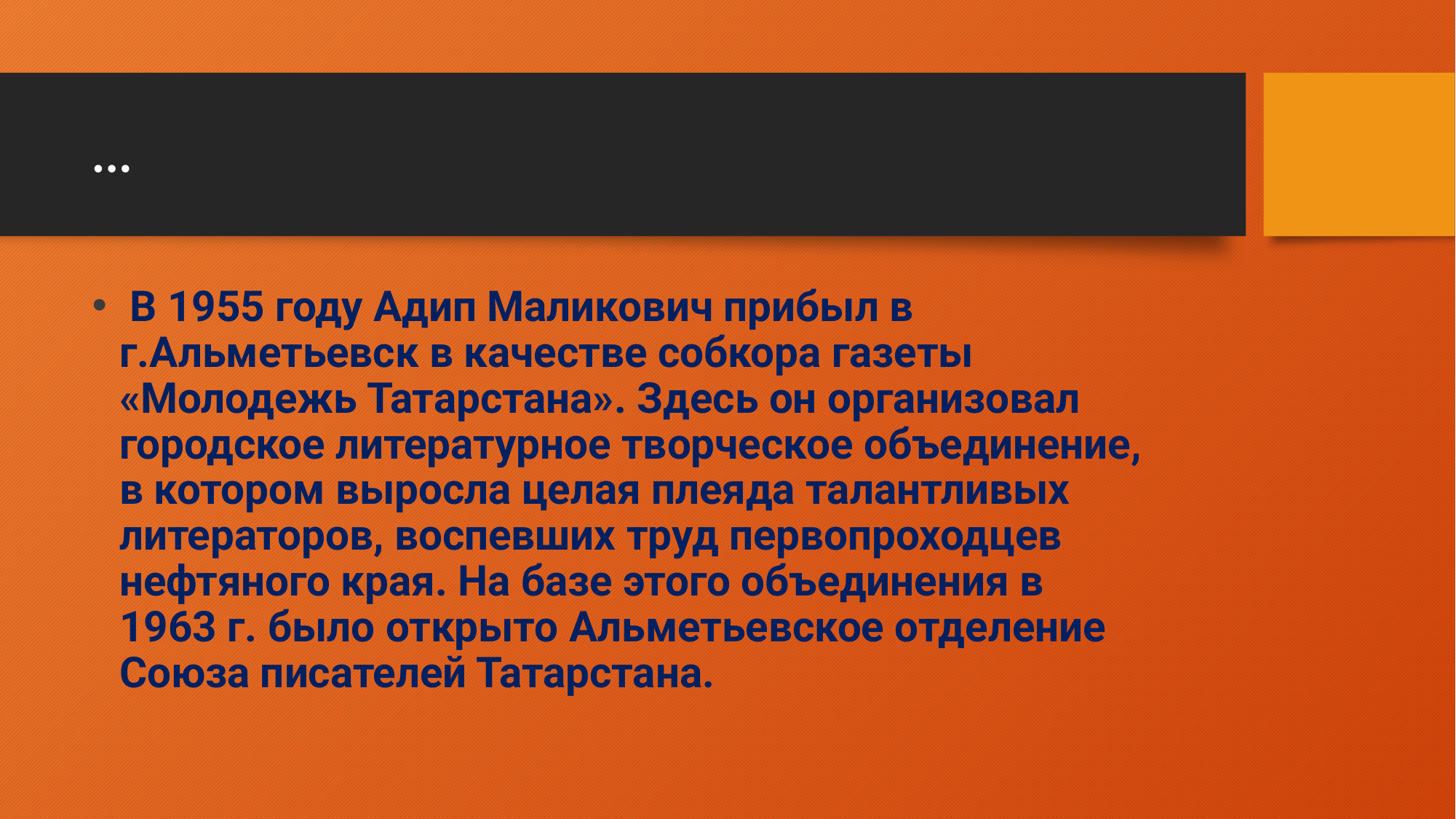

# …
 В 1955 году Адип Маликович прибыл в г.Альметьевск в качестве собкора газеты «Молодежь Татарстана». Здесь он организовал городское литературное творческое объединение, в котором выросла целая плеяда талантливых литераторов, воспевших труд первопроходцев нефтяного края. На базе этого объединения в 1963 г. было открыто Альметьевское отделение Союза писателей Татарстана.